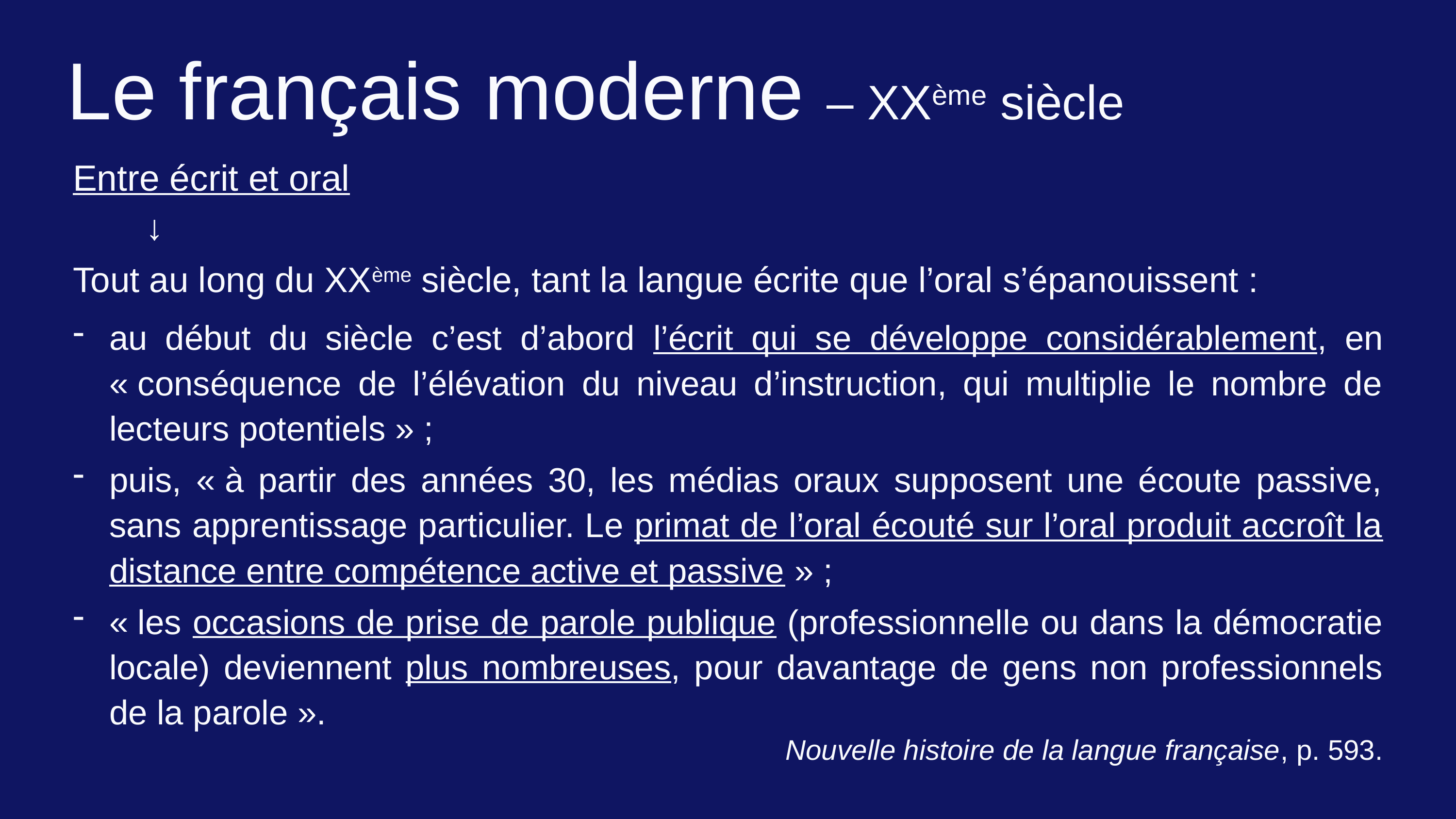

Le français moderne – XXème siècle
Entre écrit et oral
	↓
Tout au long du XXème siècle, tant la langue écrite que l’oral s’épanouissent :
au début du siècle c’est d’abord l’écrit qui se développe considérablement, en « conséquence de l’élévation du niveau d’instruction, qui multiplie le nombre de lecteurs potentiels » ;
puis, « à partir des années 30, les médias oraux supposent une écoute passive, sans apprentissage particulier. Le primat de l’oral écouté sur l’oral produit accroît la distance entre compétence active et passive » ;
« les occasions de prise de parole publique (professionnelle ou dans la démocratie locale) deviennent plus nombreuses, pour davantage de gens non professionnels de la parole ».
Nouvelle histoire de la langue française, p. 593.